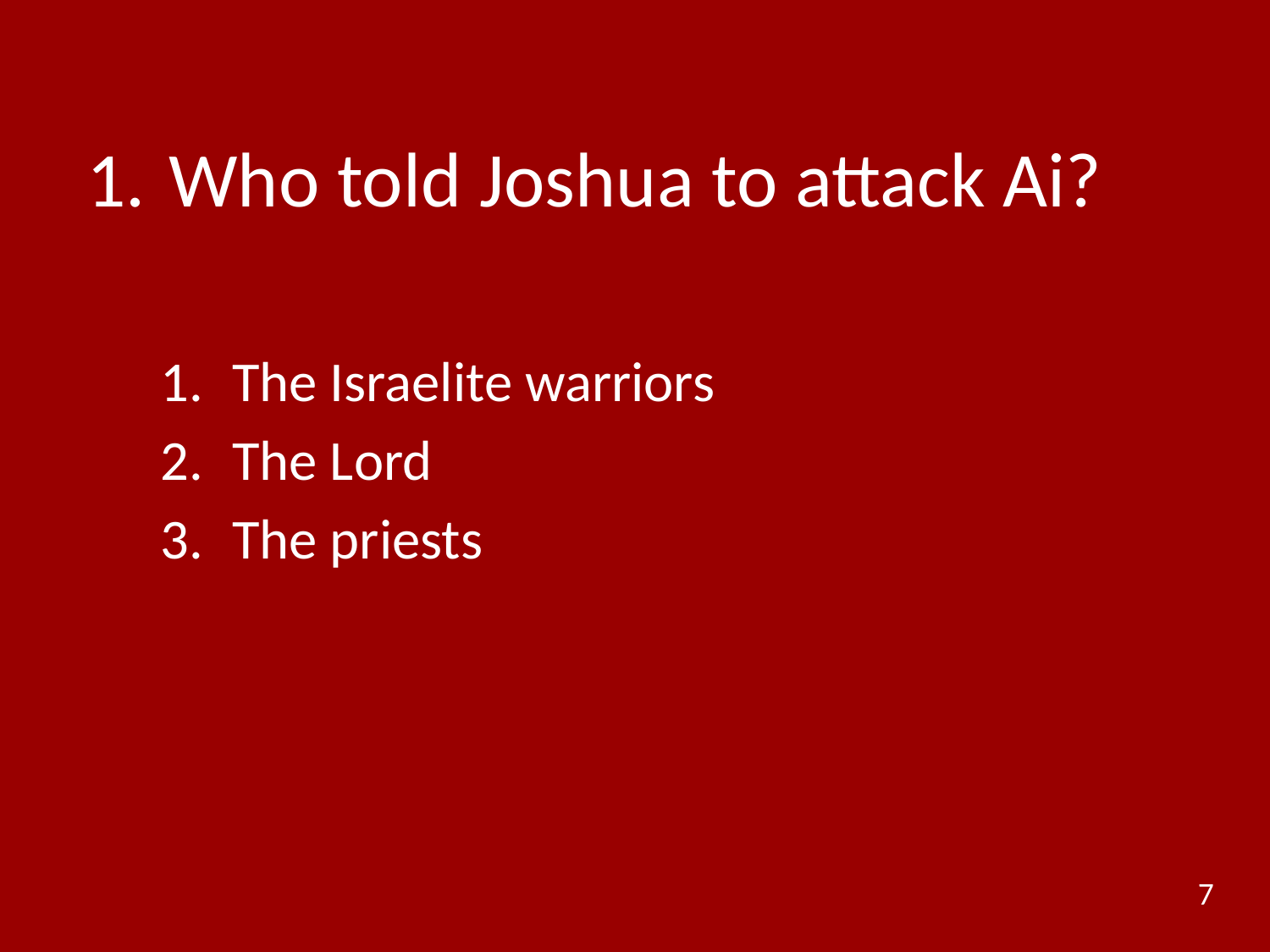

# 1.	 Who told Joshua to attack Ai?
The Israelite warriors
The Lord
The priests
7